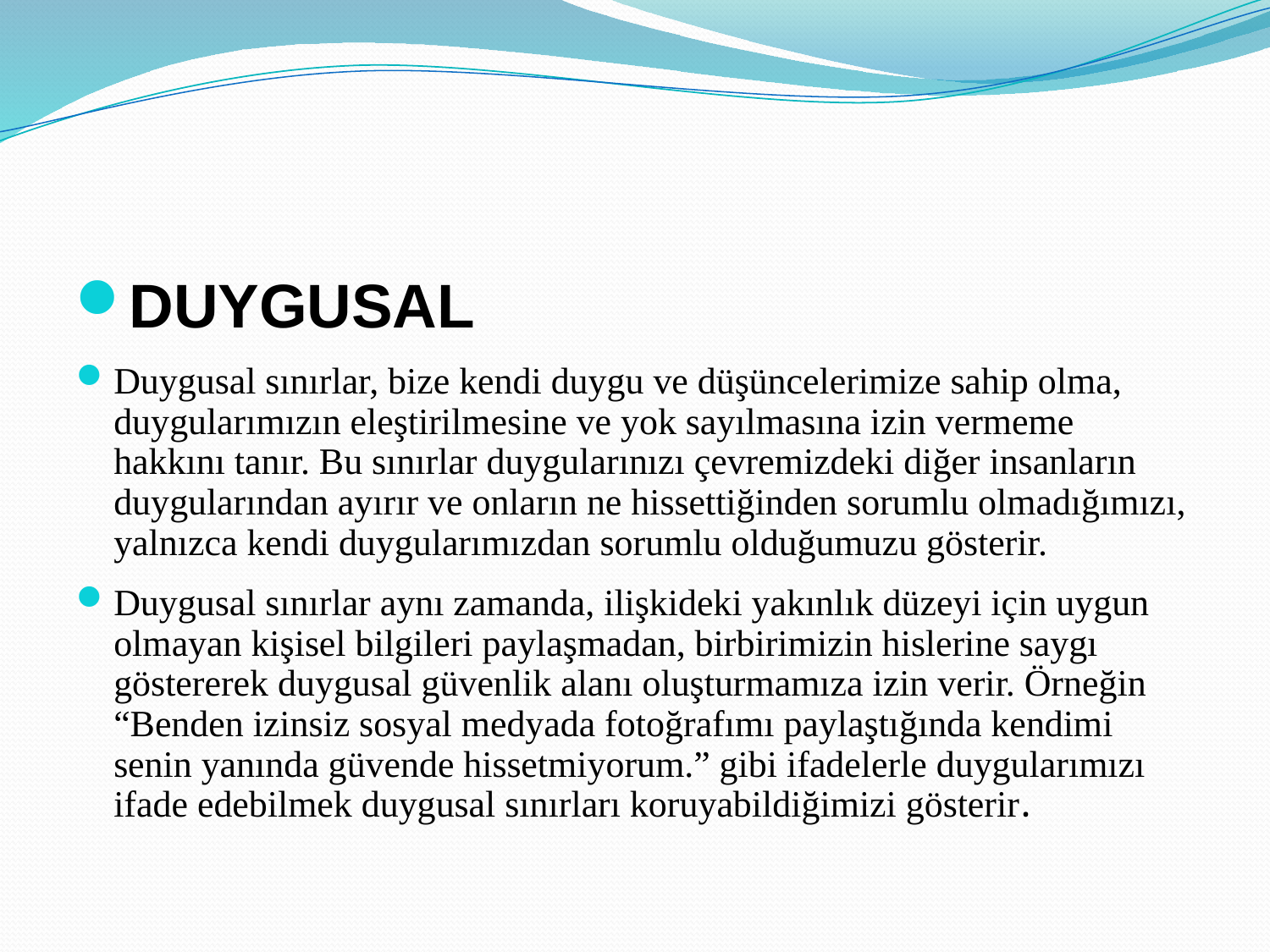

#
DUYGUSAL
Duygusal sınırlar, bize kendi duygu ve düşüncelerimize sahip olma, duygularımızın eleştirilmesine ve yok sayılmasına izin vermeme hakkını tanır. Bu sınırlar duygularınızı çevremizdeki diğer insanların duygularından ayırır ve onların ne hissettiğinden sorumlu olmadığımızı, yalnızca kendi duygularımızdan sorumlu olduğumuzu gösterir.
Duygusal sınırlar aynı zamanda, ilişkideki yakınlık düzeyi için uygun olmayan kişisel bilgileri paylaşmadan, birbirimizin hislerine saygı göstererek duygusal güvenlik alanı oluşturmamıza izin verir. Örneğin “Benden izinsiz sosyal medyada fotoğrafımı paylaştığında kendimi senin yanında güvende hissetmiyorum.” gibi ifadelerle duygularımızı ifade edebilmek duygusal sınırları koruyabildiğimizi gösterir.